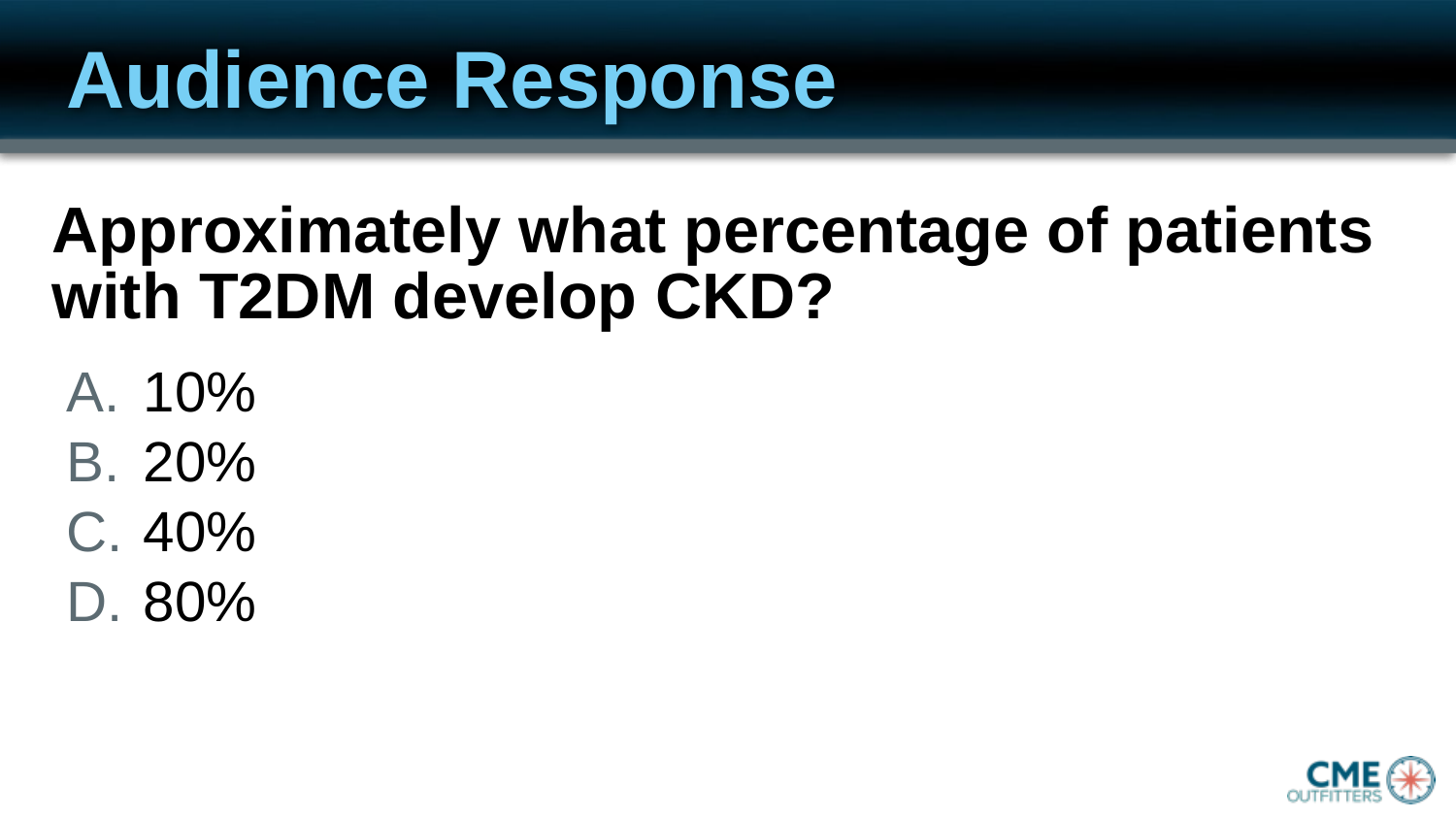

# Audience Response
Approximately what percentage of patients with T2DM develop CKD?
 10%
 20%
 40%
 80%